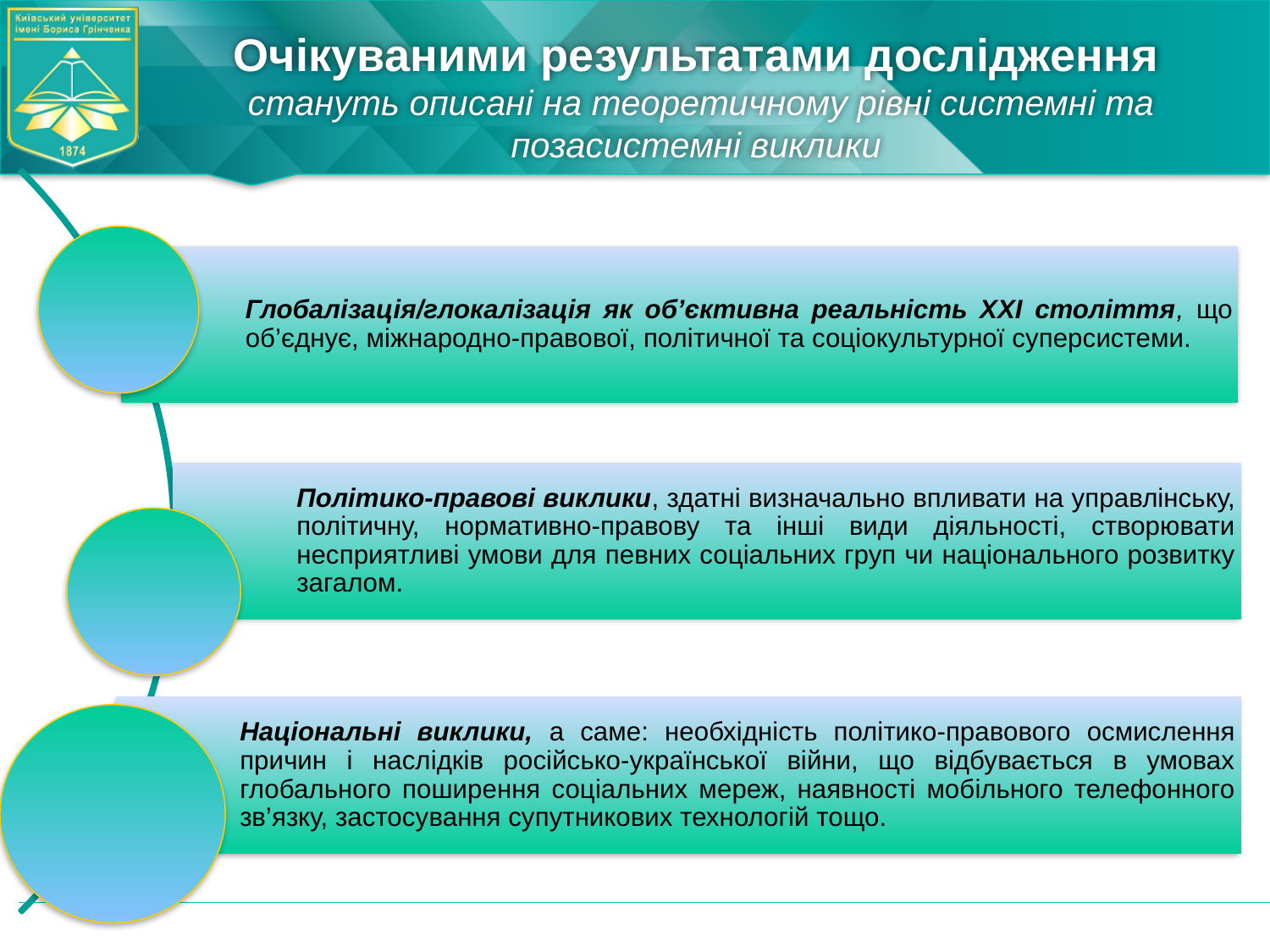

# Очікуваними результатами дослідження стануть описані на теоретичному рівні системні та позасистемні виклики
Глобалізація/глокалізація як об’єктивна реальність ХХІ століття, що об’єднує, міжнародно-правової, політичної та соціокультурної суперсистеми.
Політико-правові виклики, здатні визначально впливати на управлінську, політичну, нормативно-правову та інші види діяльності, створювати несприятливі умови для певних соціальних груп чи національного розвитку загалом.
Національні виклики, а саме: необхідність політико-правового осмислення причин і наслідків російсько-української війни, що відбувається в умовах глобального поширення соціальних мереж, наявності мобільного телефонного зв’язку, застосування супутникових технологій тощо.